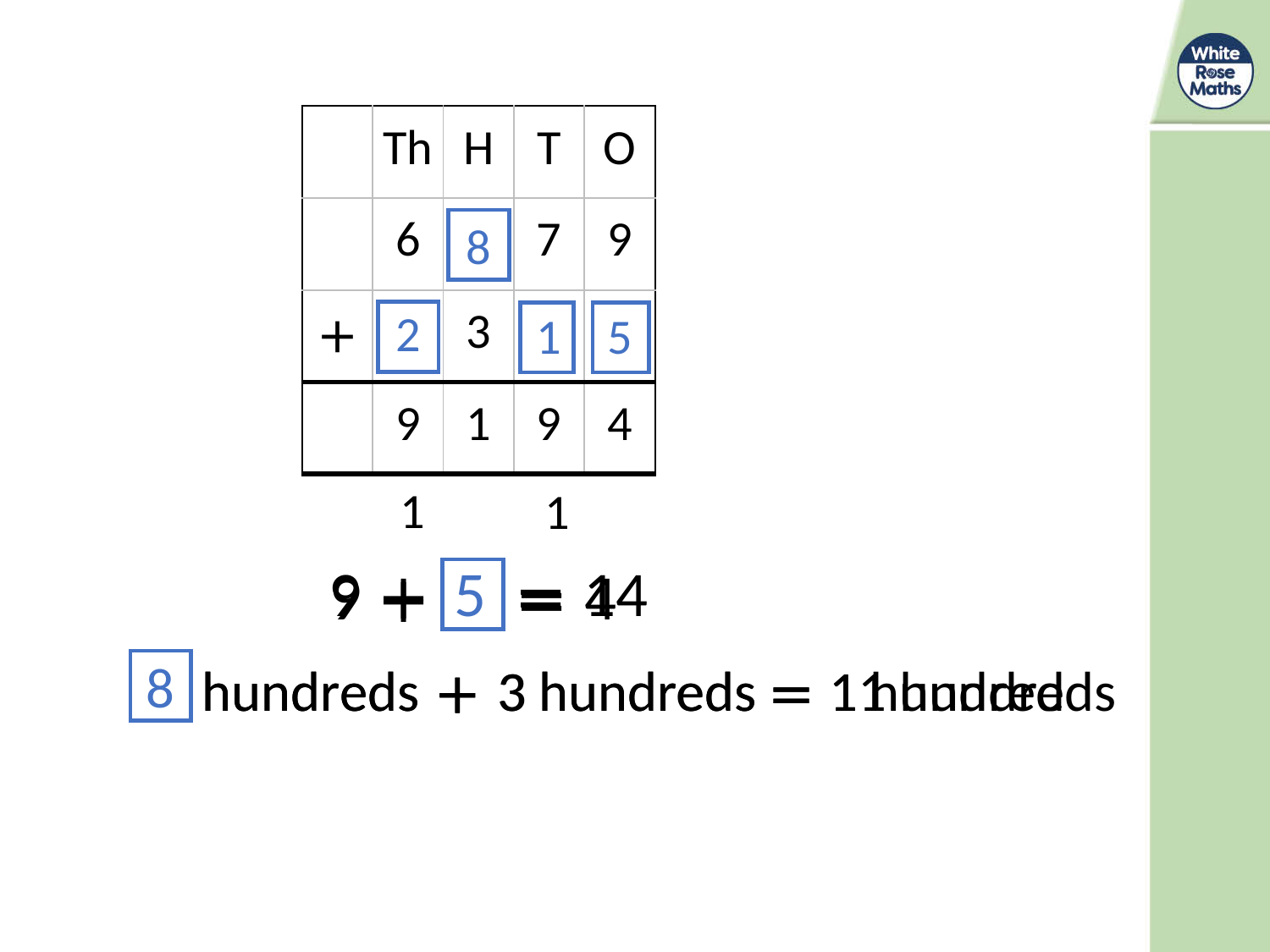

|  | Th | H | T | O |
| --- | --- | --- | --- | --- |
|  | 6 | 8 | 7 | 9 |
| + | 1 | 3 | 1 | 5 |
|  | 9 | 1 | 9 | 4 |
8

2
1
5

1
1
9 +     = 14
5
9 +     = 4

8
hundreds + 3 hundreds = 1 hundred
hundreds + 3 hundreds = 11 hundreds